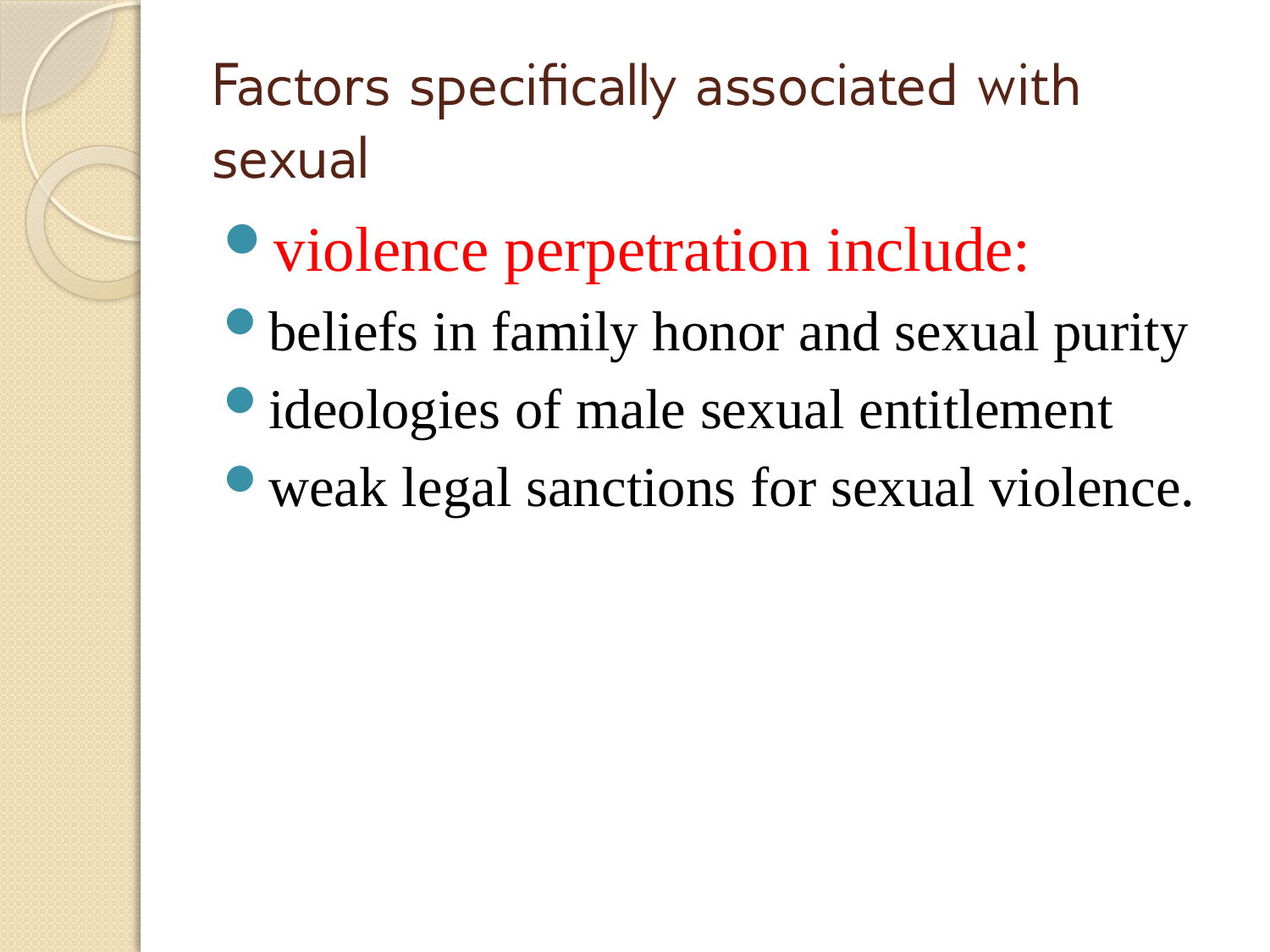

# Factors specifically associated with sexual
violence perpetration include:
beliefs in family honor and sexual purity
ideologies of male sexual entitlement
weak legal sanctions for sexual violence.